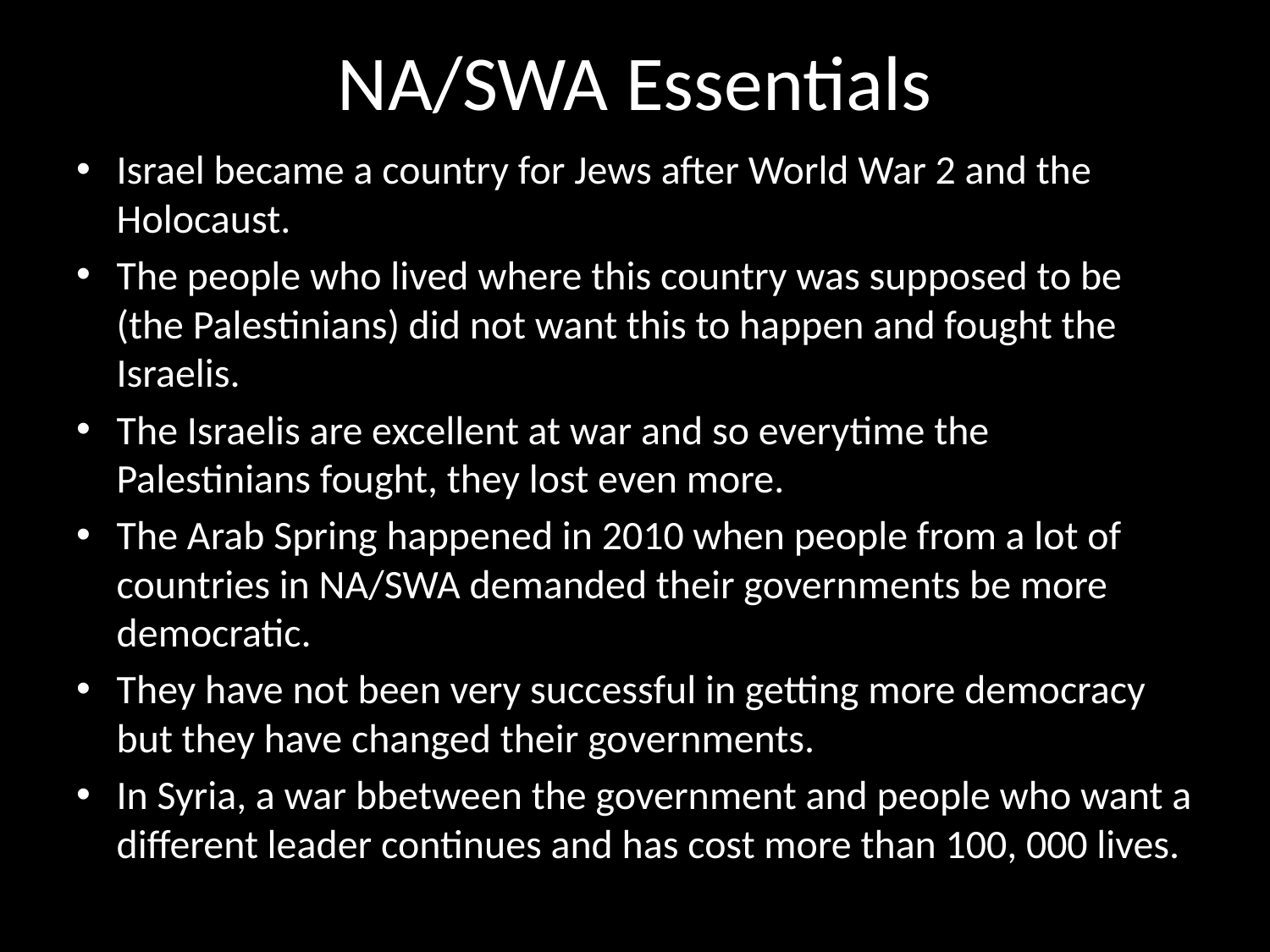

# NA/SWA Essentials
Israel became a country for Jews after World War 2 and the Holocaust.
The people who lived where this country was supposed to be (the Palestinians) did not want this to happen and fought the Israelis.
The Israelis are excellent at war and so everytime the Palestinians fought, they lost even more.
The Arab Spring happened in 2010 when people from a lot of countries in NA/SWA demanded their governments be more democratic.
They have not been very successful in getting more democracy but they have changed their governments.
In Syria, a war bbetween the government and people who want a different leader continues and has cost more than 100, 000 lives.